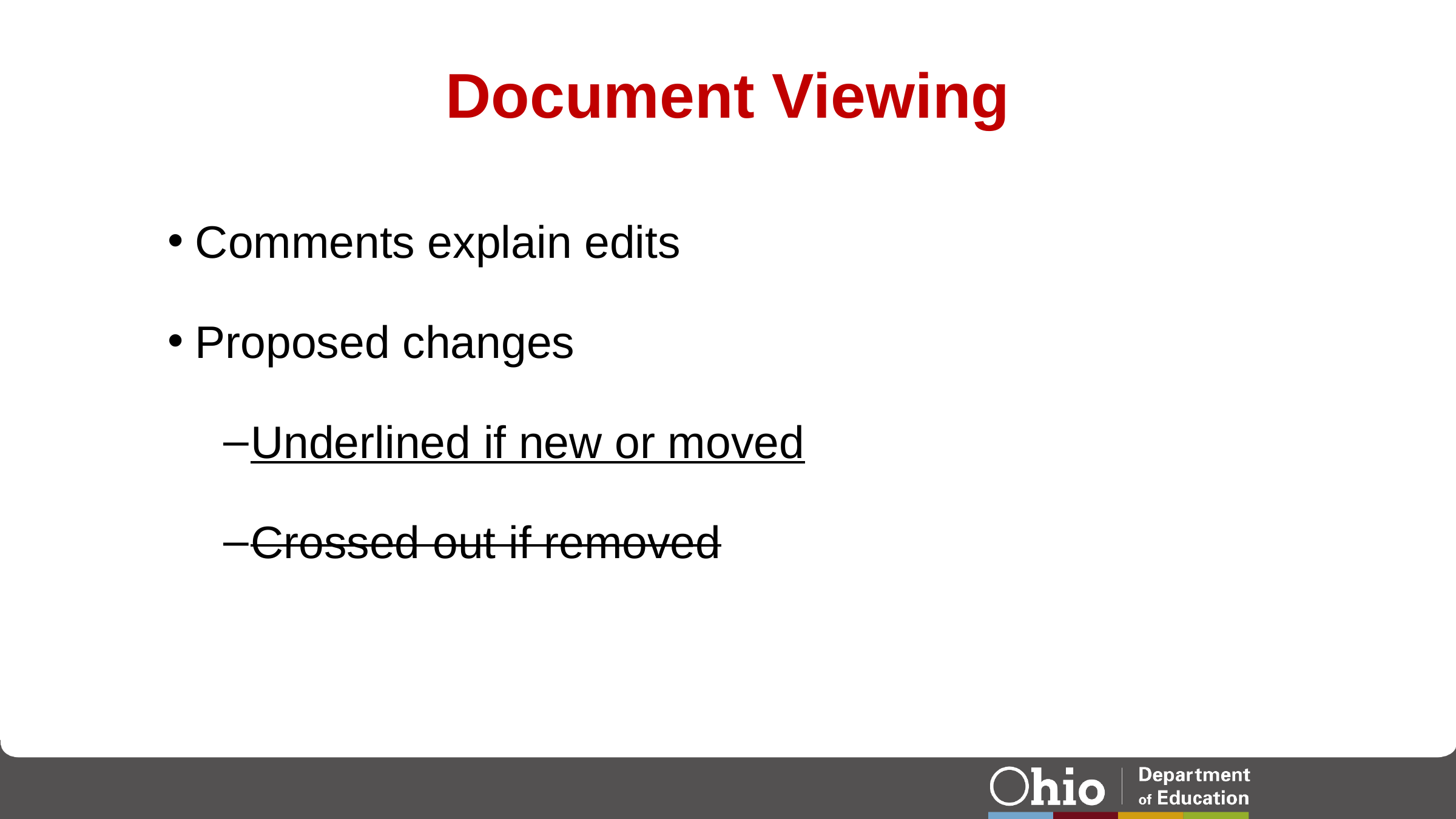

# Document Viewing
Comments explain edits
Proposed changes
Underlined if new or moved
Crossed out if removed